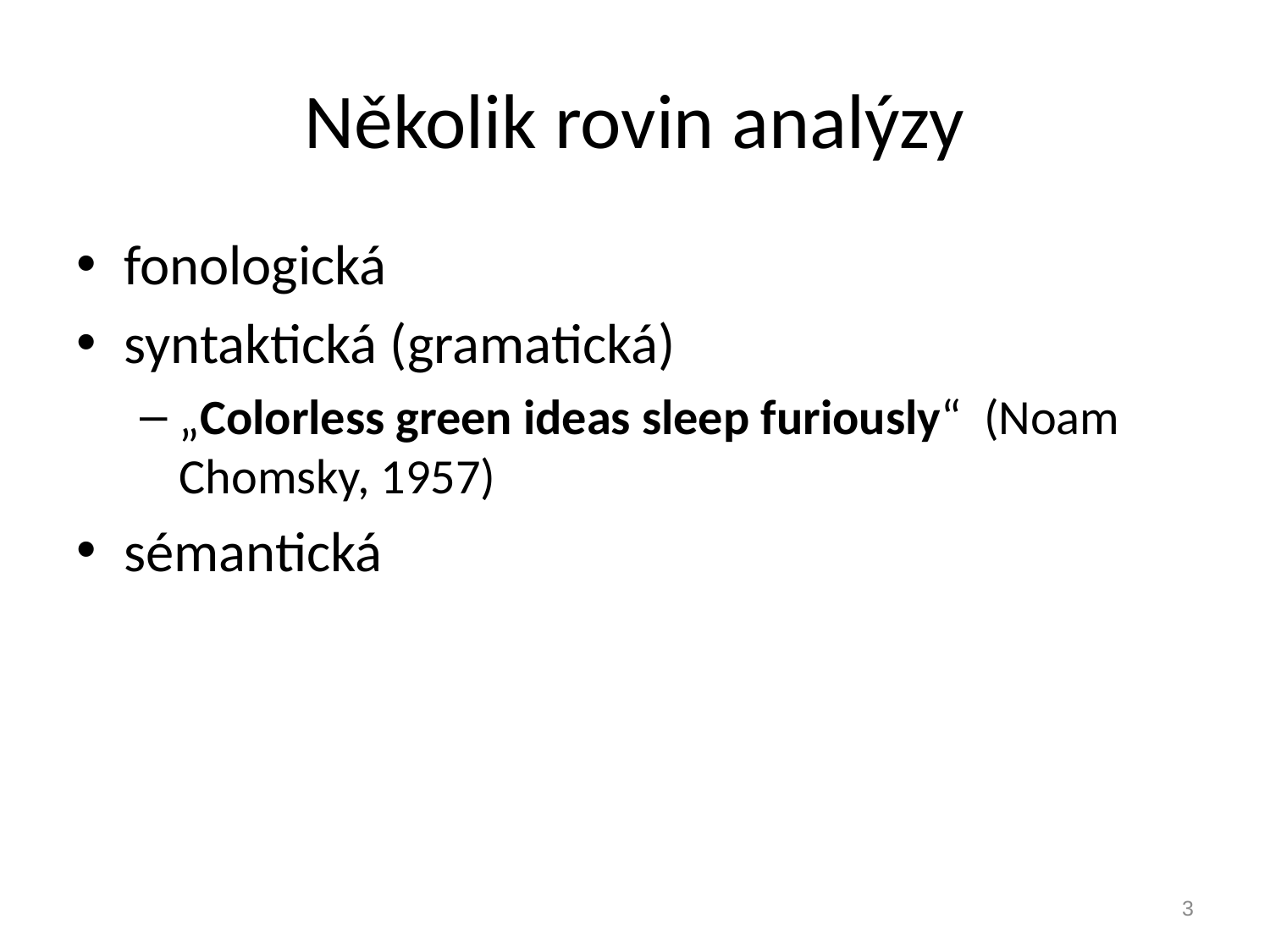

# Několik rovin analýzy
fonologická
syntaktická (gramatická)
„Colorless green ideas sleep furiously“  (Noam Chomsky, 1957)
sémantická

3